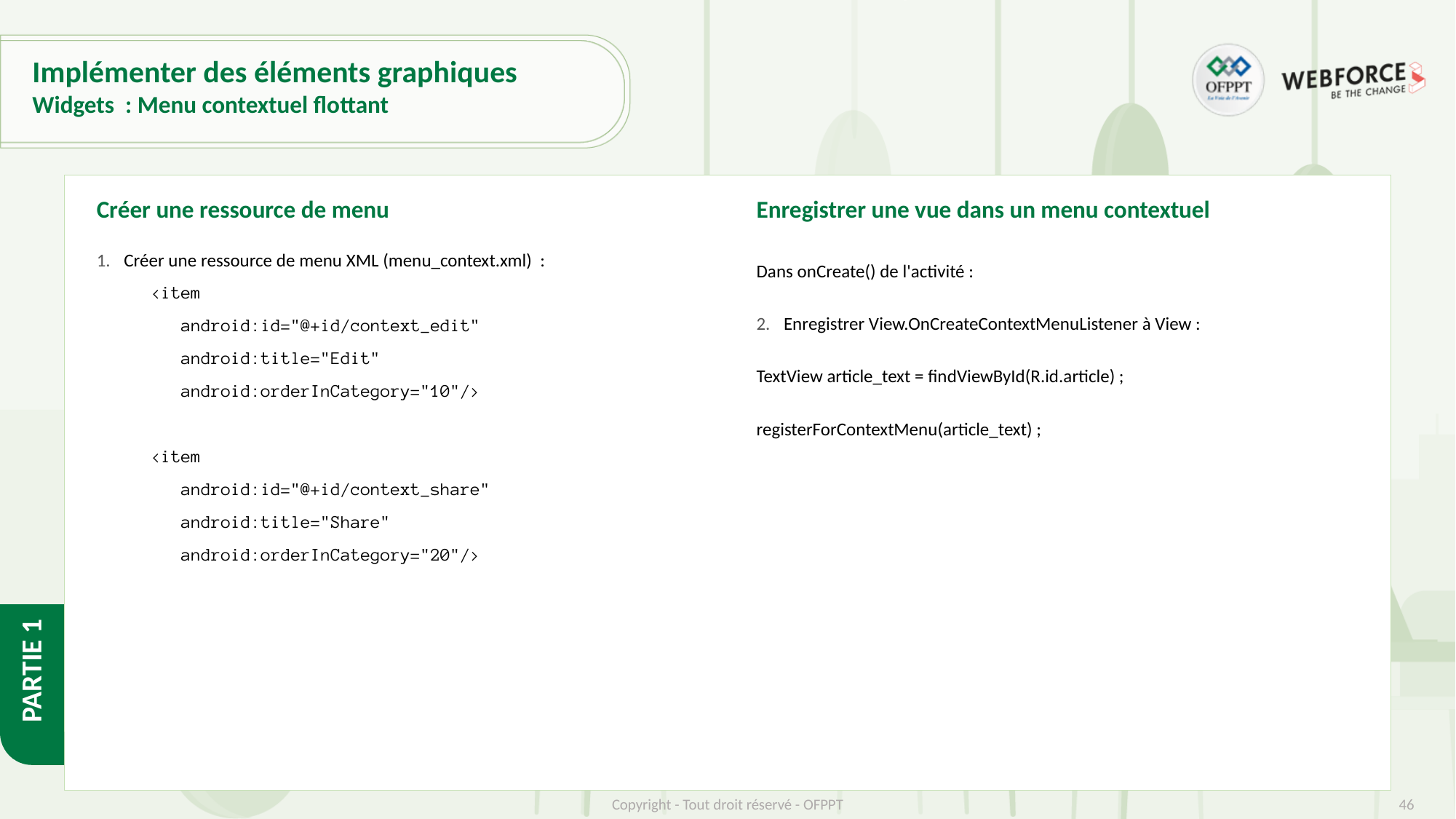

# Implémenter des éléments graphiques
Widgets  : Menu contextuel flottant
Créer une ressource de menu
Enregistrer une vue dans un menu contextuel
Créer une ressource de menu XML (menu_context.xml)  :
<item
   android:id="@+id/context_edit"
   android:title="Edit"
   android:orderInCategory="10"/>

<item
   android:id="@+id/context_share"
   android:title="Share"
   android:orderInCategory="20"/>

Dans onCreate() de l'activité :
Enregistrer View.OnCreateContextMenuListener à View :
TextView article_text = findViewById(R.id.article) ;
registerForContextMenu(article_text) ;